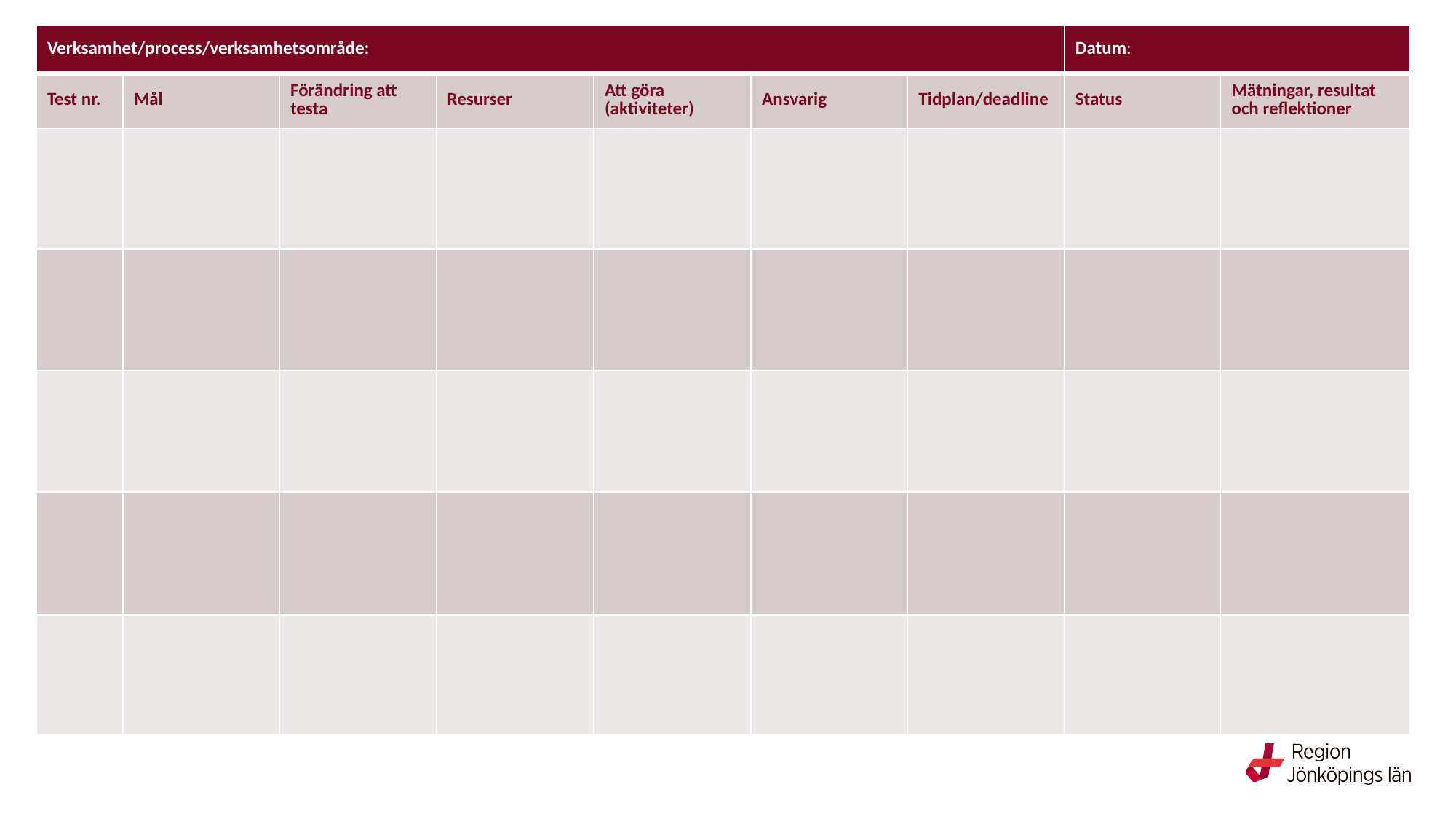

| Verksamhet/process/verksamhetsområde: |  |  |  |  |  |  | Datum: |  |
| --- | --- | --- | --- | --- | --- | --- | --- | --- |
| Test nr. | Mål | Förändring att testa | Resurser | Att göra (aktiviteter) | Ansvarig | Tidplan/deadline | Status | Mätningar, resultat och reflektioner |
|  |  |  |  |  |  |  |  |  |
|  |  |  |  |  |  |  |  |  |
|  |  |  |  |  |  |  |  |  |
|  |  |  |  |  |  |  |  |  |
|  |  |  |  |  |  |  |  |  |